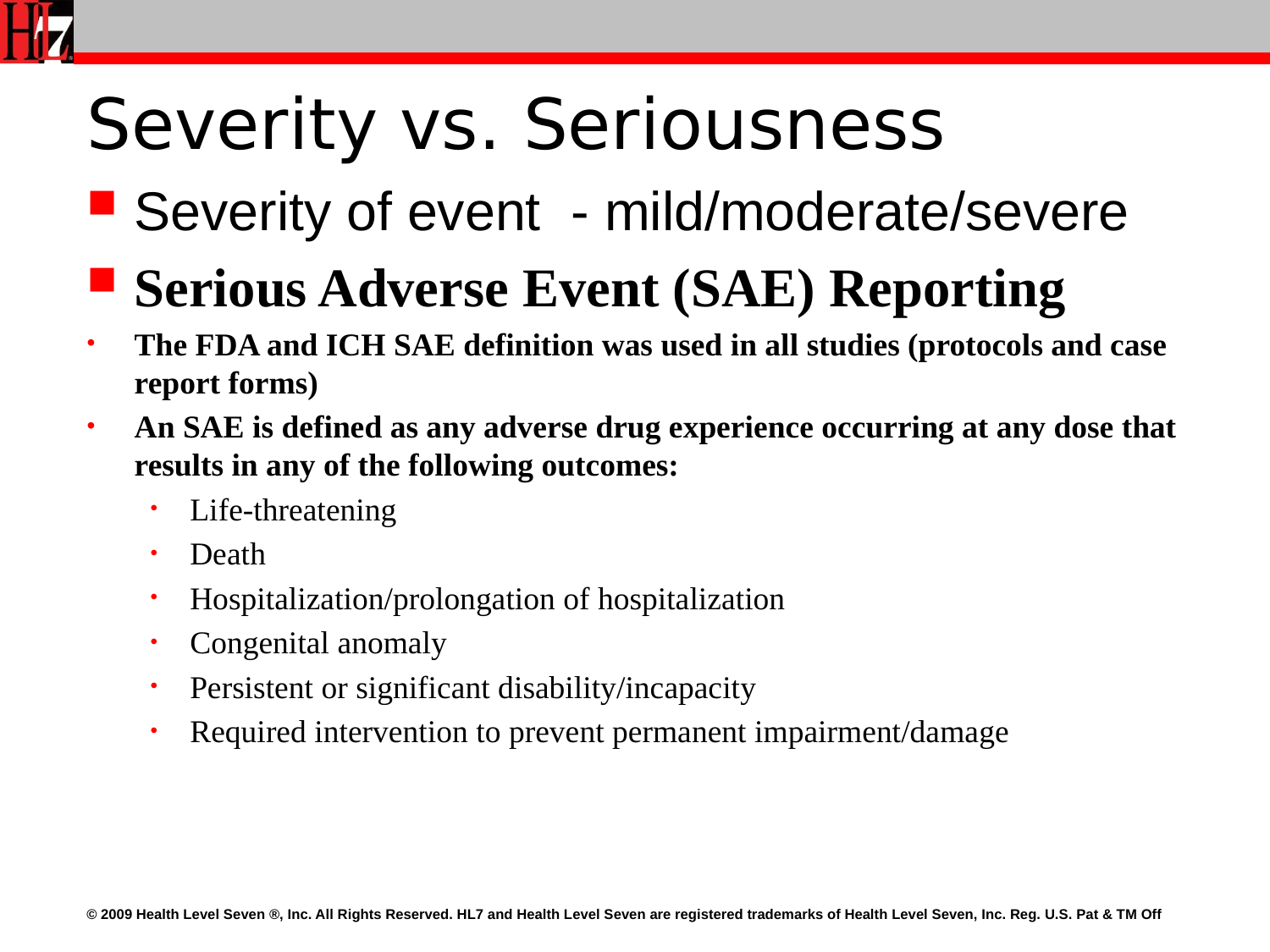

# Severity vs. Seriousness
Severity of event  - mild/moderate/severe
Serious Adverse Event (SAE) Reporting
The FDA and ICH SAE definition was used in all studies (protocols and case report forms)
An SAE is defined as any adverse drug experience occurring at any dose that results in any of the following outcomes:
Life-threatening
Death
Hospitalization/prolongation of hospitalization
Congenital anomaly
Persistent or significant disability/incapacity
Required intervention to prevent permanent impairment/damage